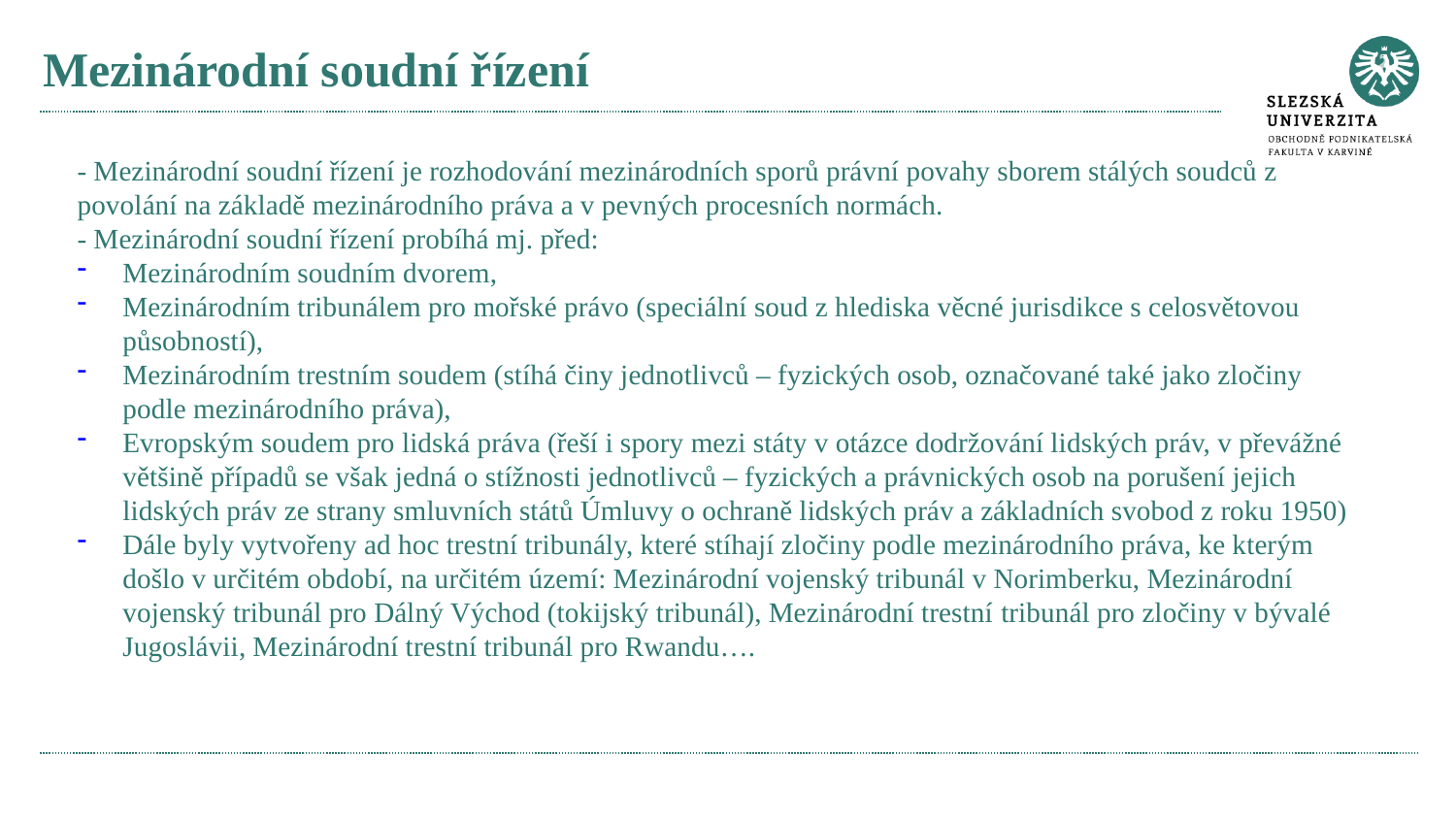

# Mezinárodní soudní řízení
- Mezinárodní soudní řízení je rozhodování mezinárodních sporů právní povahy sborem stálých soudců z povolání na základě mezinárodního práva a v pevných procesních normách.
- Mezinárodní soudní řízení probíhá mj. před:
Mezinárodním soudním dvorem,
Mezinárodním tribunálem pro mořské právo (speciální soud z hlediska věcné jurisdikce s celosvětovou působností),
Mezinárodním trestním soudem (stíhá činy jednotlivců – fyzických osob, označované také jako zločiny podle mezinárodního práva),
Evropským soudem pro lidská práva (řeší i spory mezi státy v otázce dodržování lidských práv, v převážné většině případů se však jedná o stížnosti jednotlivců – fyzických a právnických osob na porušení jejich lidských práv ze strany smluvních států Úmluvy o ochraně lidských práv a základních svobod z roku 1950)
Dále byly vytvořeny ad hoc trestní tribunály, které stíhají zločiny podle mezinárodního práva, ke kterým došlo v určitém období, na určitém území: Mezinárodní vojenský tribunál v Norimberku, Mezinárodní vojenský tribunál pro Dálný Východ (tokijský tribunál), Mezinárodní trestní tribunál pro zločiny v bývalé Jugoslávii, Mezinárodní trestní tribunál pro Rwandu….